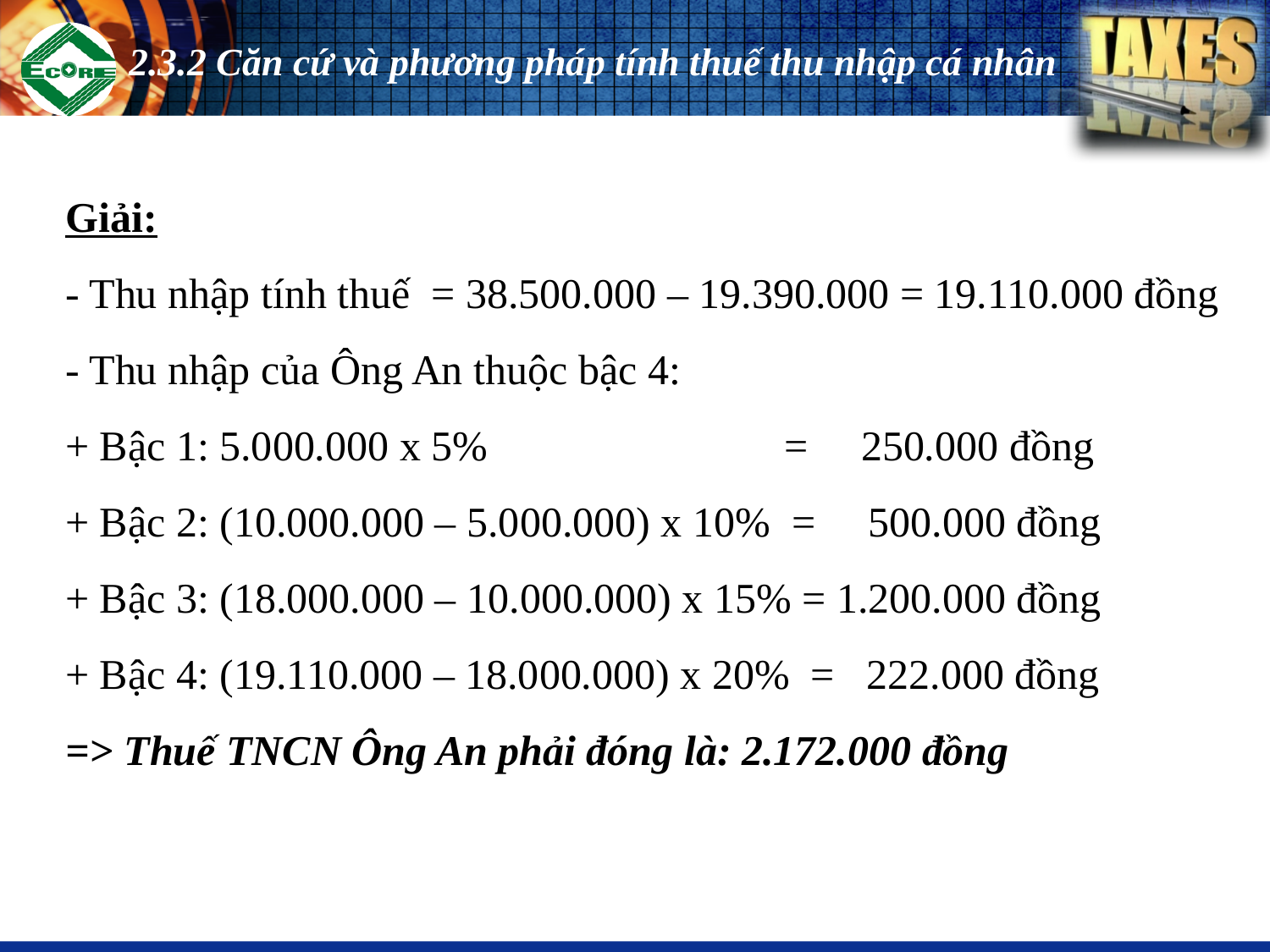

# 2.3.2 Căn cứ và phương pháp tính thuế thu nhập cá nhân
Giải:
- Thu nhập tính thuế  = 38.500.000 – 19.390.000 = 19.110.000 đồng
- Thu nhập của Ông An thuộc bậc 4:
+ Bậc 1: 5.000.000 x 5%                            =     250.000 đồng
+ Bậc 2: (10.000.000 – 5.000.000) x 10%  =     500.000 đồng
+ Bậc 3: (18.000.000 – 10.000.000) x 15% = 1.200.000 đồng
+ Bậc 4: (19.110.000 – 18.000.000) x 20%  =   222.000 đồng
=> Thuế TNCN Ông An phải đóng là: 2.172.000 đồng